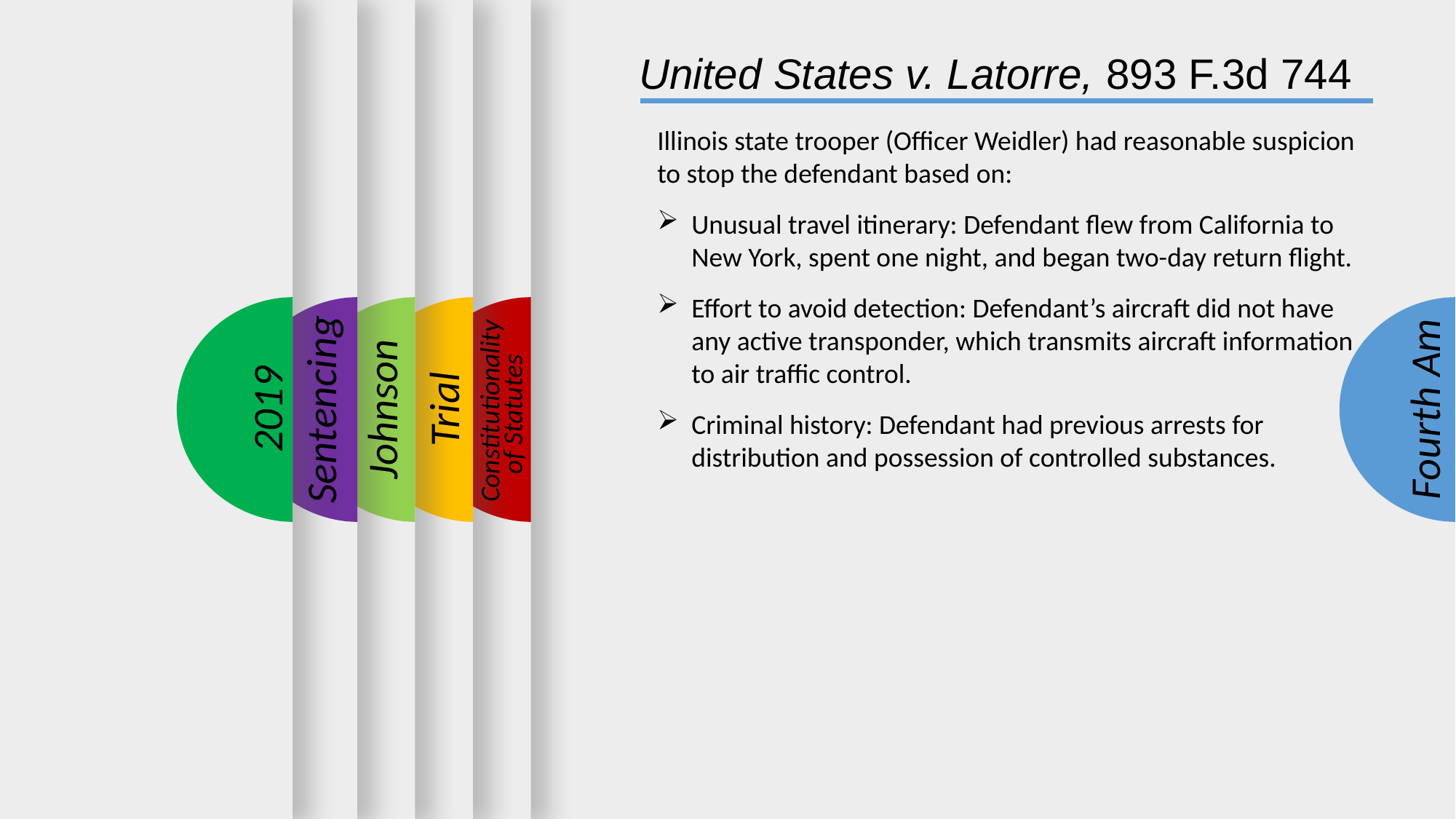

United States v. Latorre, 893 F.3d 744
Illinois state trooper (Officer Weidler) had reasonable suspicion to stop the defendant based on:
Unusual travel itinerary: Defendant flew from California to New York, spent one night, and began two-day return flight.
Effort to avoid detection: Defendant’s aircraft did not have any active transponder, which transmits aircraft information to air traffic control.
Criminal history: Defendant had previous arrests for distribution and possession of controlled substances.

2019
Sentencing
Fourth Am
Johnson
Trial
Constitutionality
of Statutes